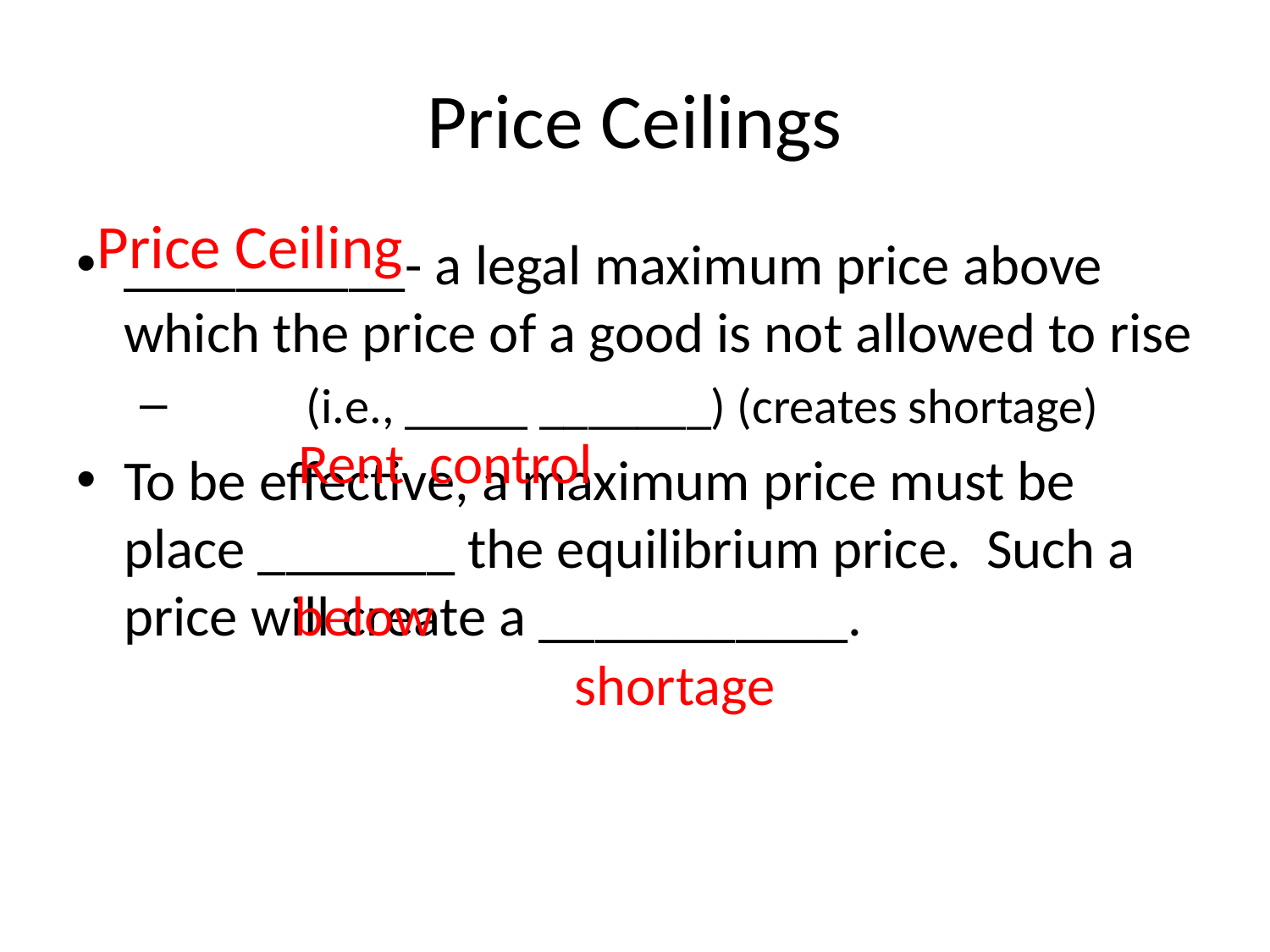

# Price Ceilings
Price Ceiling
__________- a legal maximum price above which the price of a good is not allowed to rise
	(i.e., _____ _______) (creates shortage)
To be effective, a maximum price must be place _______ the equilibrium price.  Such a price will create a ___________.

Rent  control
below
shortage